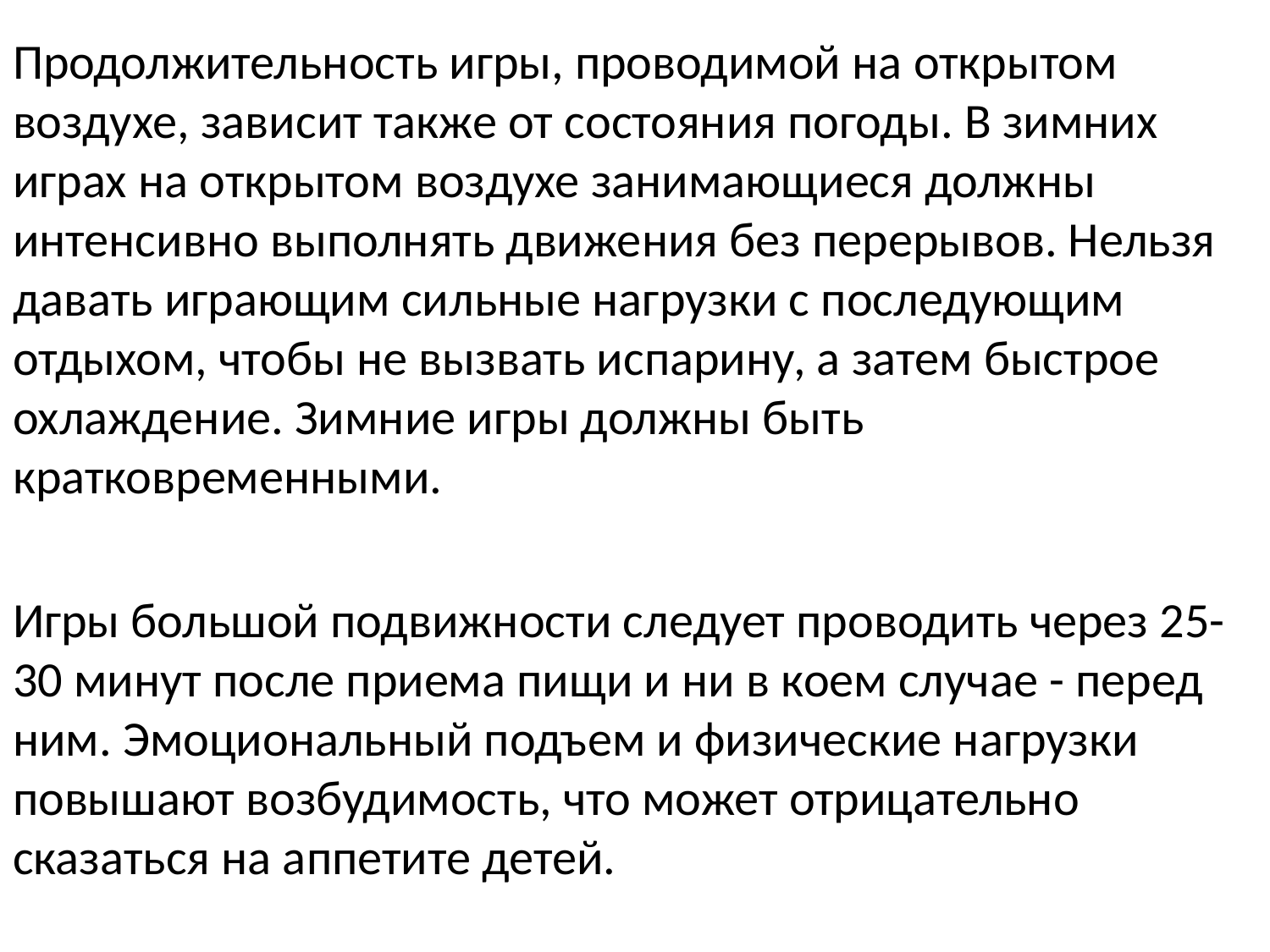

Продолжительность игры, проводимой на открытом воздухе, зависит также от состояния погоды. В зимних играх на открытом воздухе занимающиеся должны интенсивно выполнять движения без перерывов. Нельзя давать играющим сильные нагрузки с последующим отдыхом, чтобы не вызвать испарину, а затем быстрое охлаждение. Зимние игры должны быть кратковременными.

Игры большой подвижности следует проводить через 25-30 минут после приема пищи и ни в коем случае - перед ним. Эмоциональный подъем и физические нагрузки повышают возбудимость, что может отрицательно сказаться на аппетите детей.